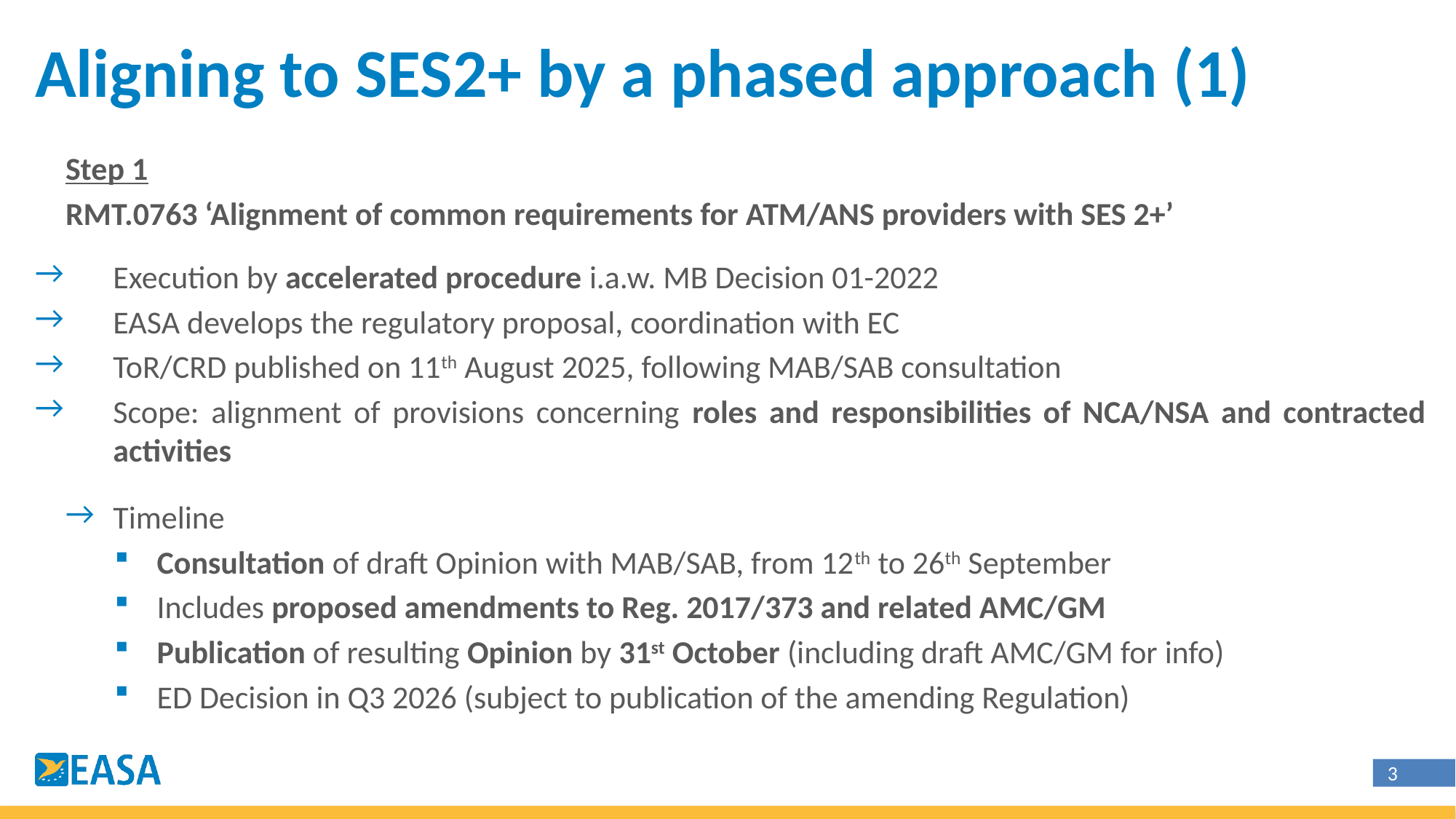

# Aligning to SES2+ by a phased approach (1)
Step 1
RMT.0763 ‘Alignment of common requirements for ATM/ANS providers with SES 2+’

Execution by accelerated procedure i.a.w. MB Decision 01-2022
EASA develops the regulatory proposal, coordination with EC
ToR/CRD published on 11th August 2025, following MAB/SAB consultation
Scope: alignment of provisions concerning roles and responsibilities of NCA/NSA and contracted activities

Timeline
Consultation of draft Opinion with MAB/SAB, from 12th to 26th September
Includes proposed amendments to Reg. 2017/373 and related AMC/GM
Publication of resulting Opinion by 31st October (including draft AMC/GM for info)
ED Decision in Q3 2026 (subject to publication of the amending Regulation)